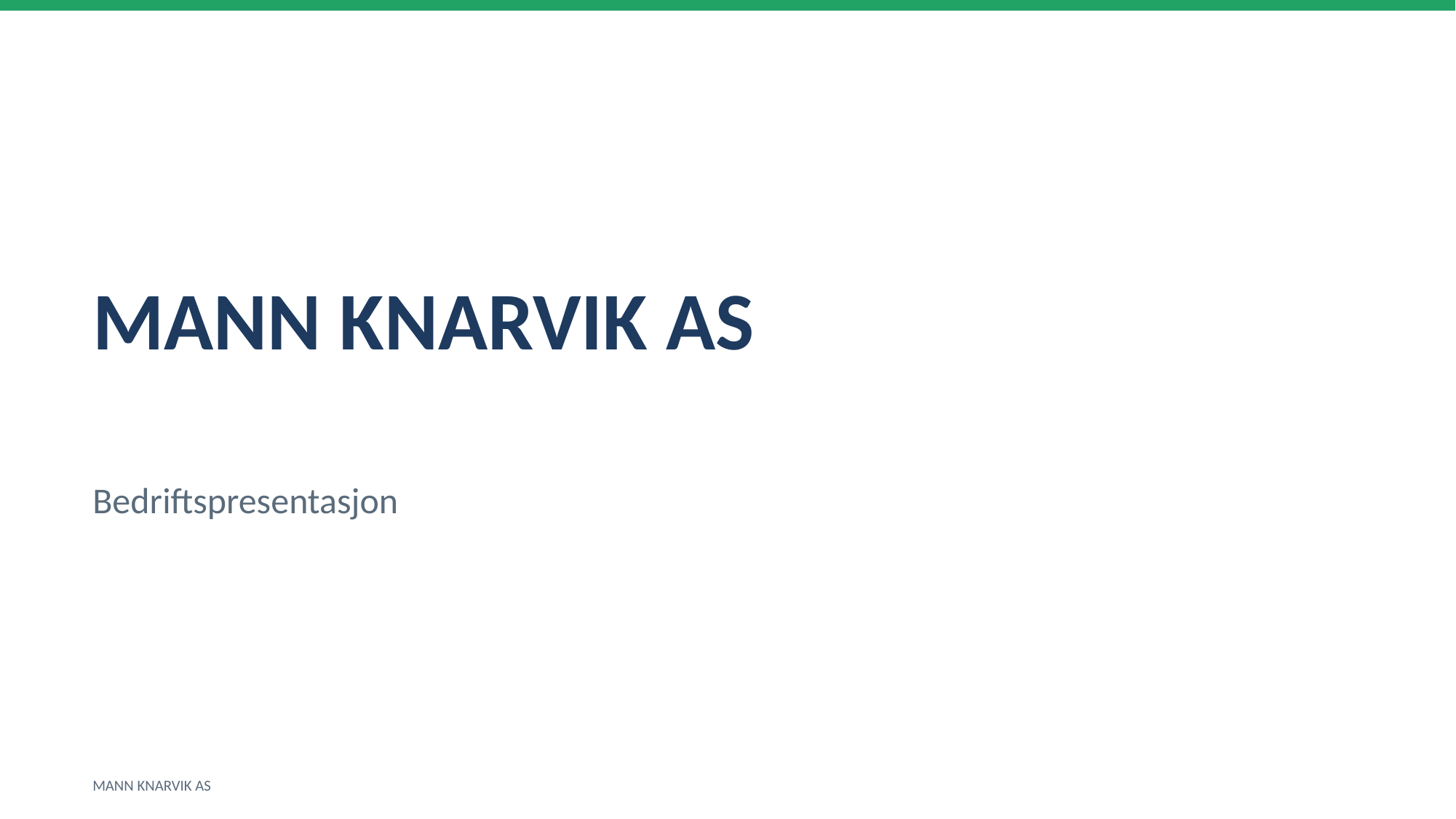

MANN KNARVIK AS
Bedriftspresentasjon
MANN KNARVIK AS